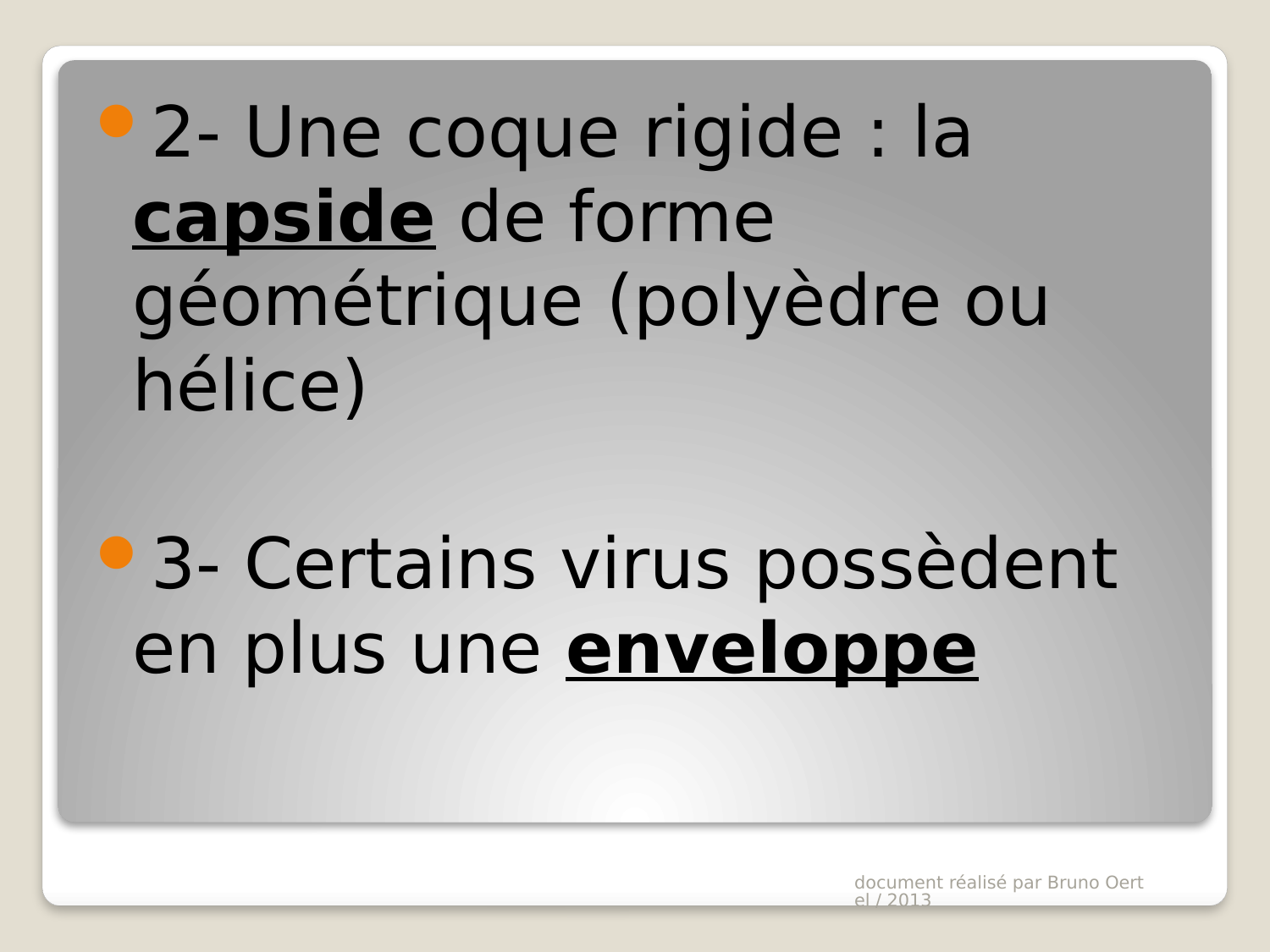

2- Une coque rigide : la capside de forme géométrique (polyèdre ou hélice)

3- Certains virus possèdent en plus une enveloppe

document réalisé par Bruno Oertel / 2013